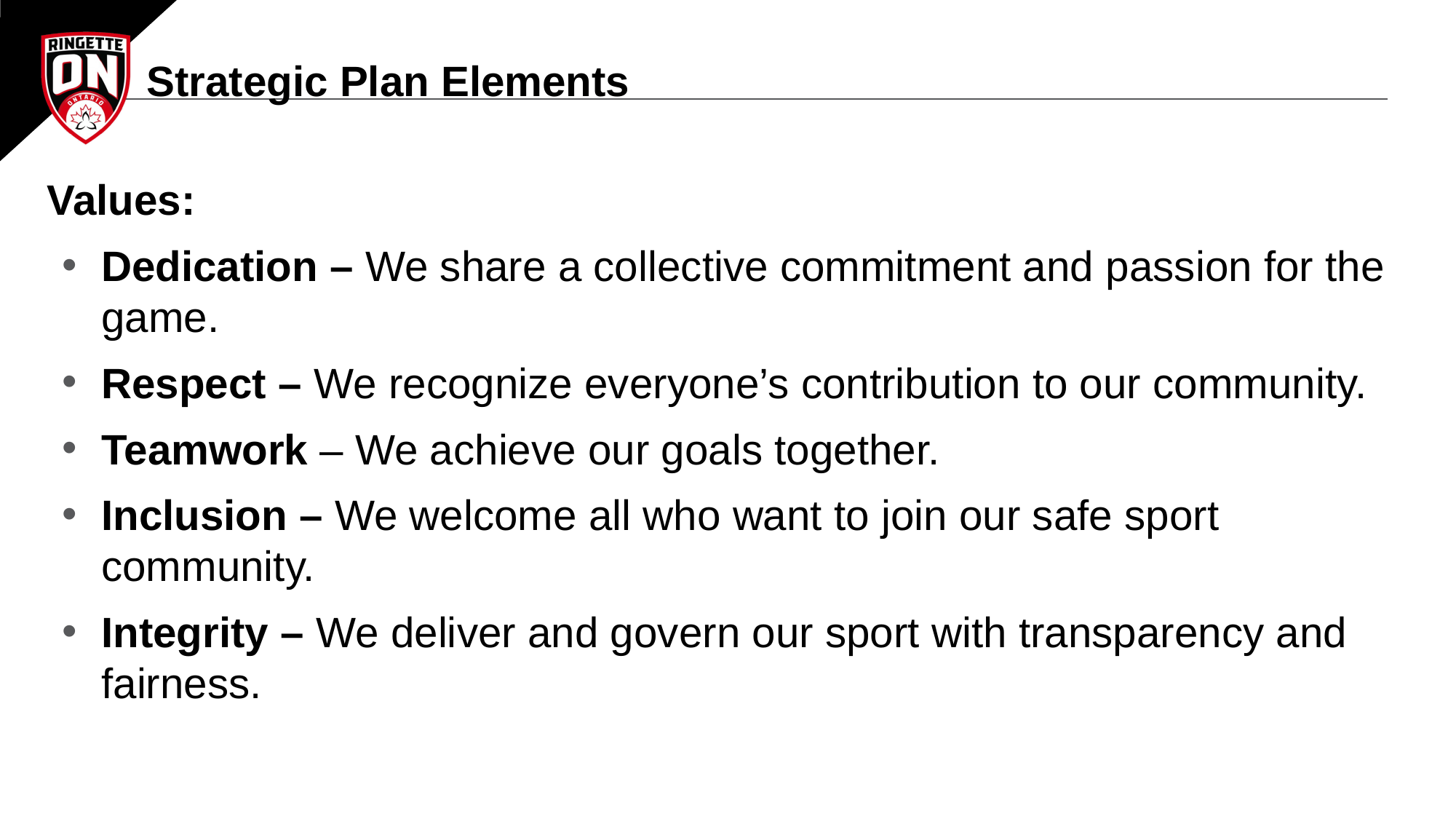

Strategic Plan Elements

Values:
Dedication – We share a collective commitment and passion for the game.
Respect – We recognize everyone’s contribution to our community.
Teamwork – We achieve our goals together.
Inclusion – We welcome all who want to join our safe sport community.
Integrity – We deliver and govern our sport with transparency and fairness.